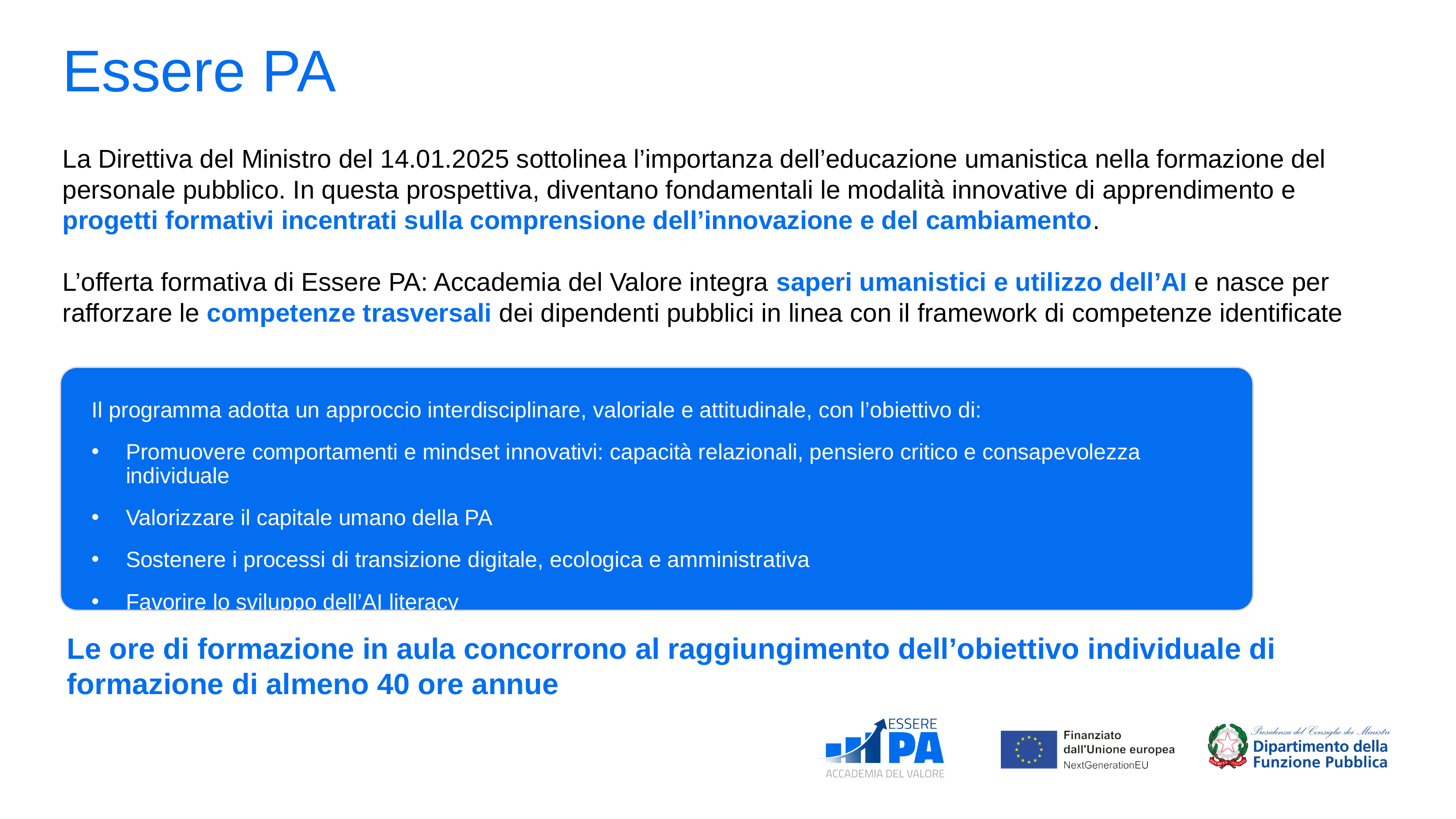

Essere PA
La Direttiva del Ministro del 14.01.2025 sottolinea l’importanza dell’educazione umanistica nella formazione del personale pubblico. In questa prospettiva, diventano fondamentali le modalità innovative di apprendimento e progetti formativi incentrati sulla comprensione dell’innovazione e del cambiamento.

L’offerta formativa di Essere PA: Accademia del Valore integra saperi umanistici e utilizzo dell’AI e nasce per rafforzare le competenze trasversali dei dipendenti pubblici in linea con il framework di competenze identificate
Il programma adotta un approccio interdisciplinare, valoriale e attitudinale, con l’obiettivo di:
Promuovere comportamenti e mindset innovativi: capacità relazionali, pensiero critico e consapevolezza individuale
Valorizzare il capitale umano della PA
Sostenere i processi di transizione digitale, ecologica e amministrativa
Favorire lo sviluppo dell’AI literacy
Le ore di formazione in aula concorrono al raggiungimento dell’obiettivo individuale di formazione di almeno 40 ore annue